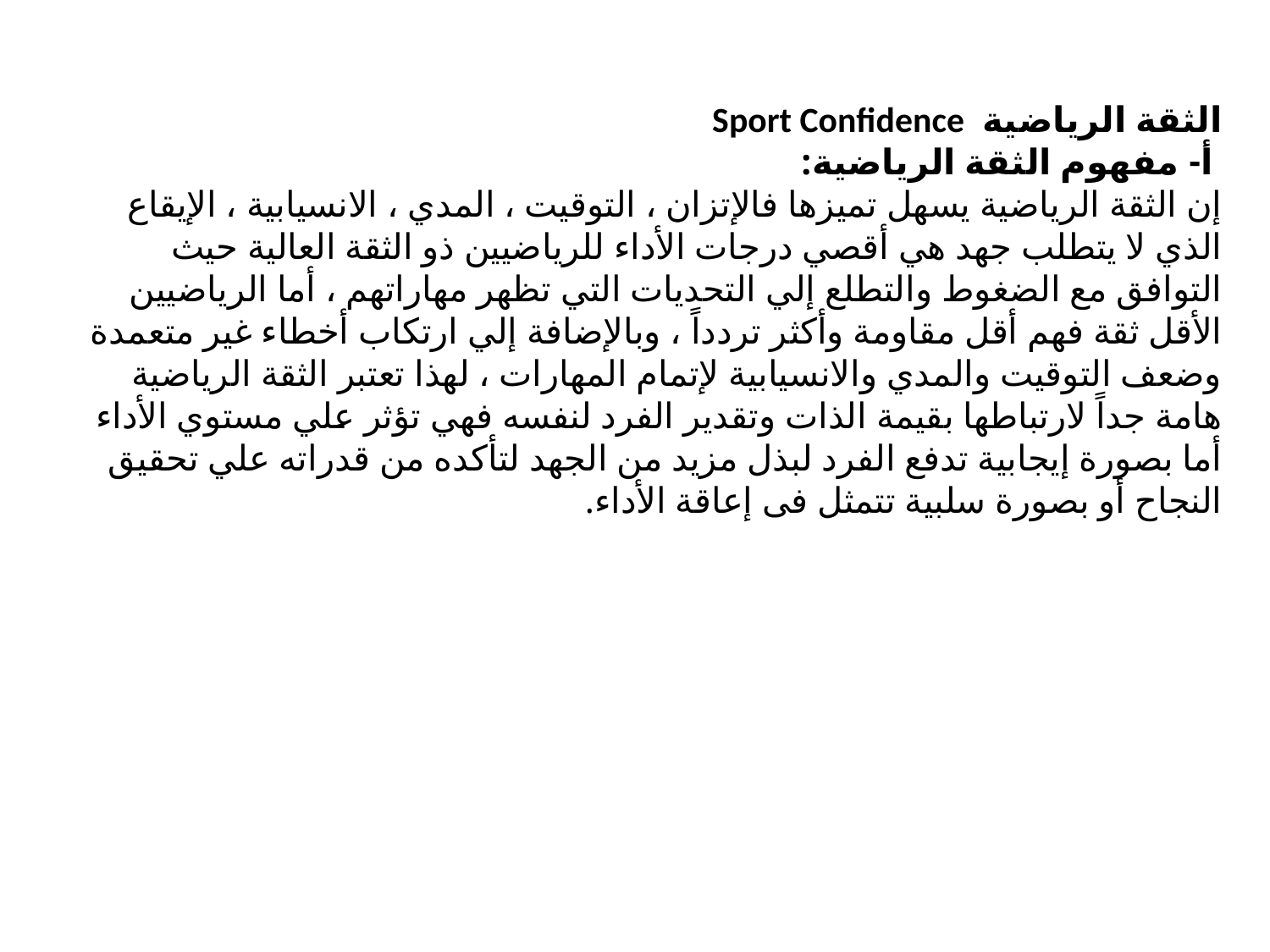

# الثقة الرياضية  Sport Confidence أ- مفهوم الثقة الرياضية: إن الثقة الرياضية يسهل تميزها فالإتزان ، التوقيت ، المدي ، الانسيابية ، الإيقاع الذي لا يتطلب جهد هي أقصي درجات الأداء للرياضيين ذو الثقة العالية حيث التوافق مع الضغوط والتطلع إلي التحديات التي تظهر مهاراتهم ، أما الرياضيين الأقل ثقة فهم أقل مقاومة وأكثر تردداً ، وبالإضافة إلي ارتكاب أخطاء غير متعمدة وضعف التوقيت والمدي والانسيابية لإتمام المهارات ، لهذا تعتبر الثقة الرياضية هامة جداً لارتباطها بقيمة الذات وتقدير الفرد لنفسه فهي تؤثر علي مستوي الأداء أما بصورة إيجابية تدفع الفرد لبذل مزيد من الجهد لتأكده من قدراته علي تحقيق النجاح أو بصورة سلبية تتمثل فى إعاقة الأداء.